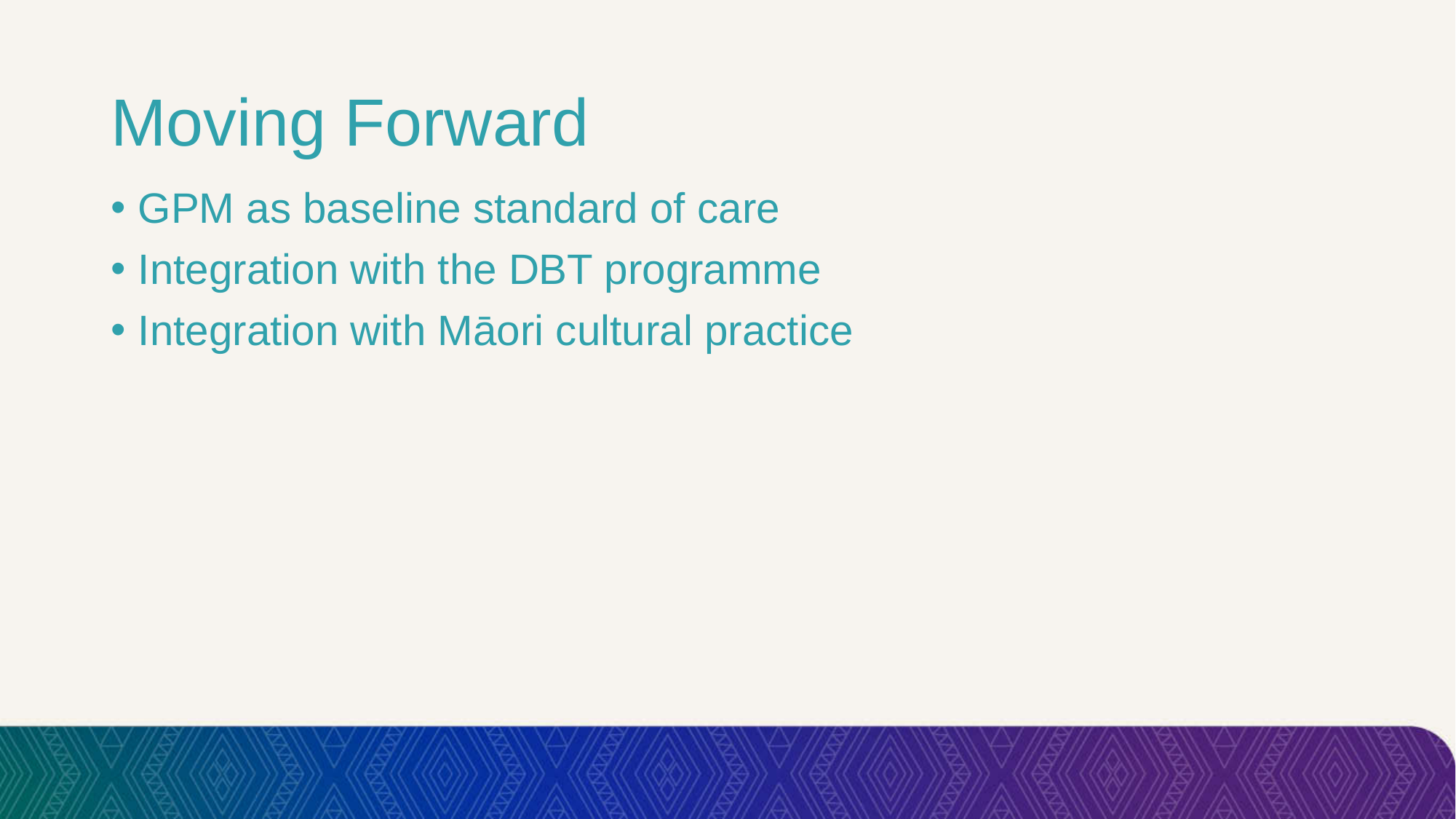

# Moving Forward
GPM as baseline standard of care
Integration with the DBT programme
Integration with Māori cultural practice